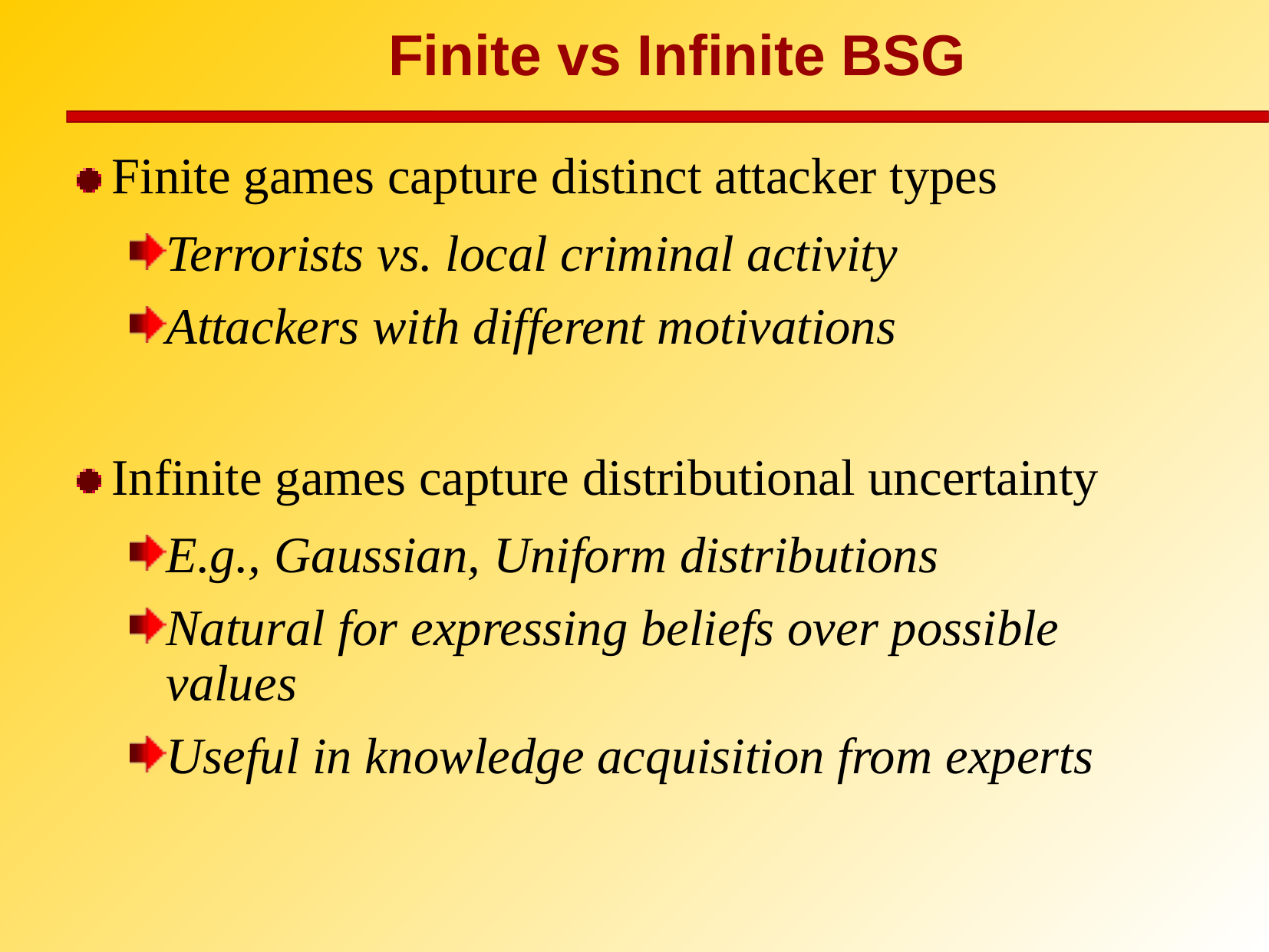

# Finite vs Infinite BSG
Finite games capture distinct attacker types
Terrorists vs. local criminal activity
Attackers with different motivations

Infinite games capture distributional uncertainty
E.g., Gaussian, Uniform distributions
Natural for expressing beliefs over possible values
Useful in knowledge acquisition from experts